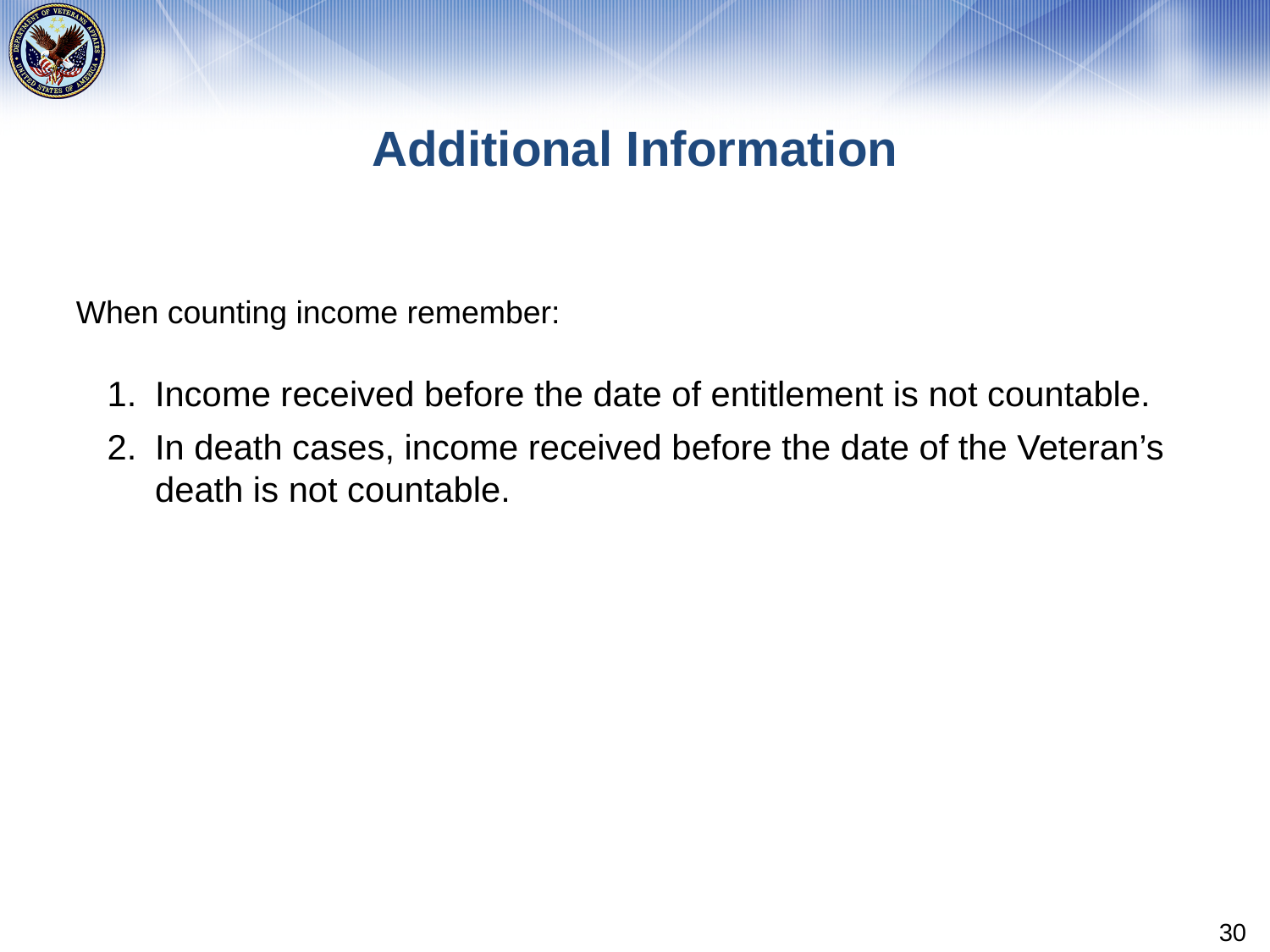

# Additional Information
When counting income remember:
Income received before the date of entitlement is not countable.
In death cases, income received before the date of the Veteran’s death is not countable.
30